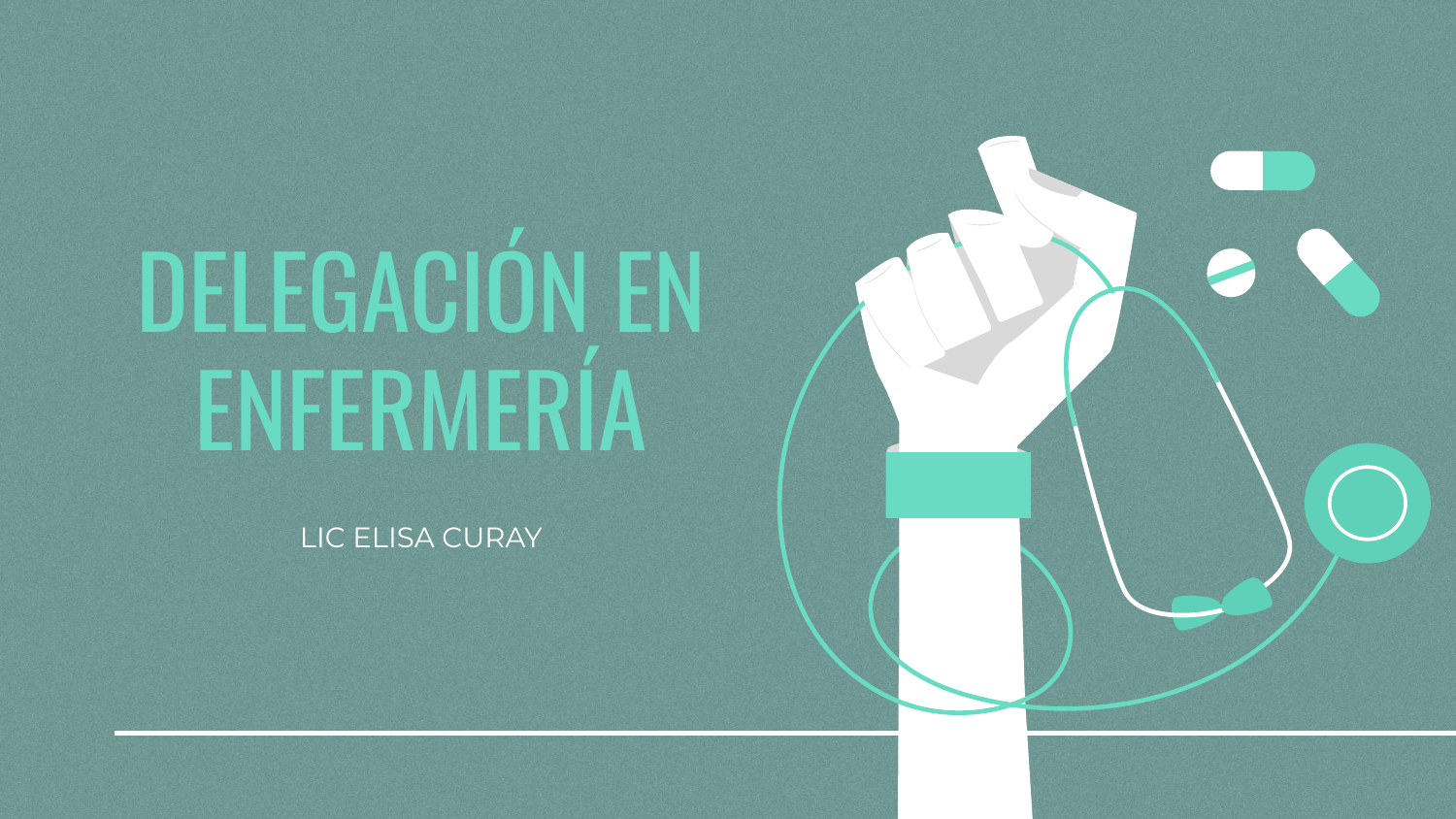

# DELEGACIÓN EN ENFERMERÍA

LIC ELISA CURAY